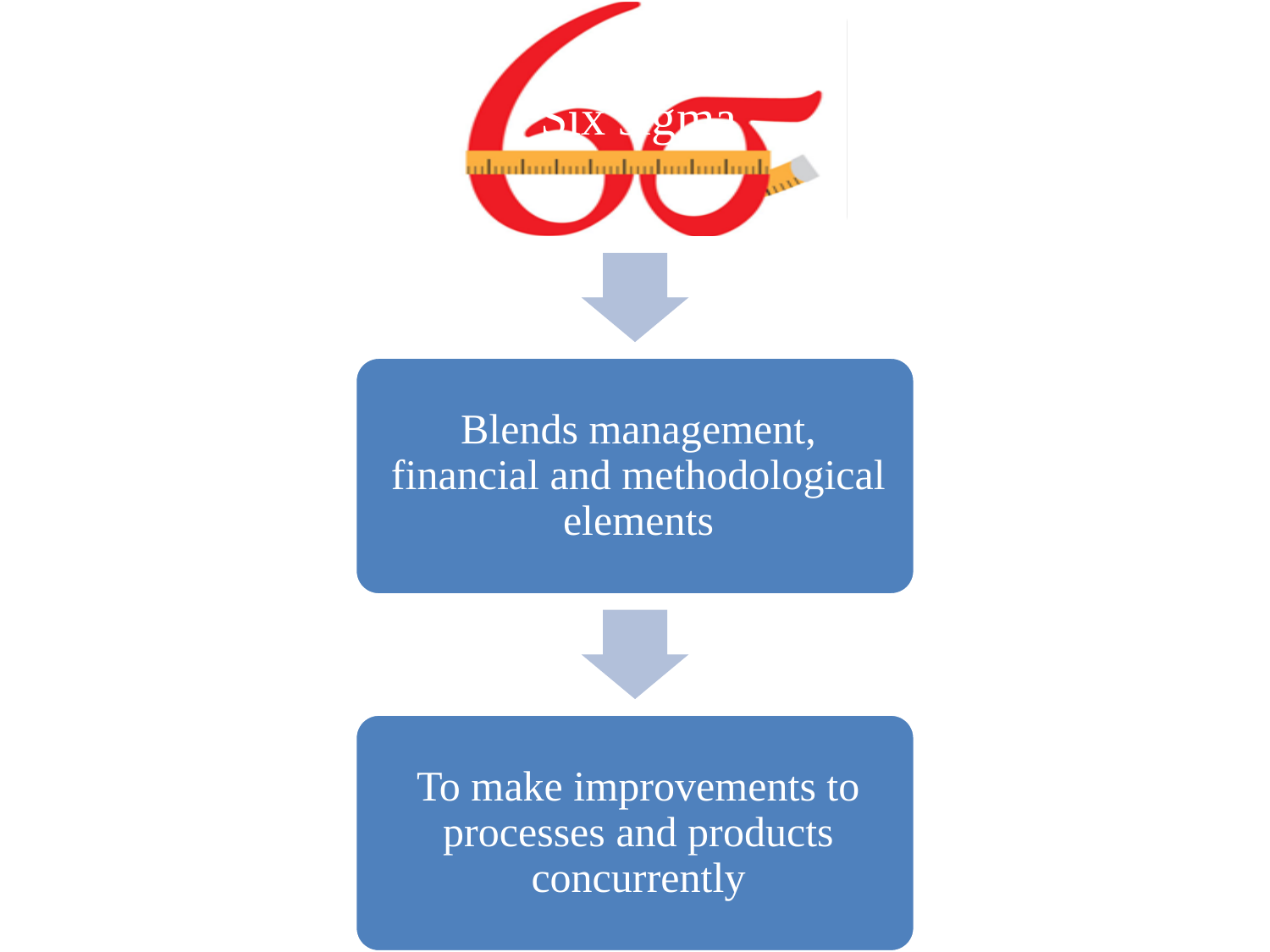

Six sigma

Blends management, financial and methodological elements

To make improvements to processes and products concurrently